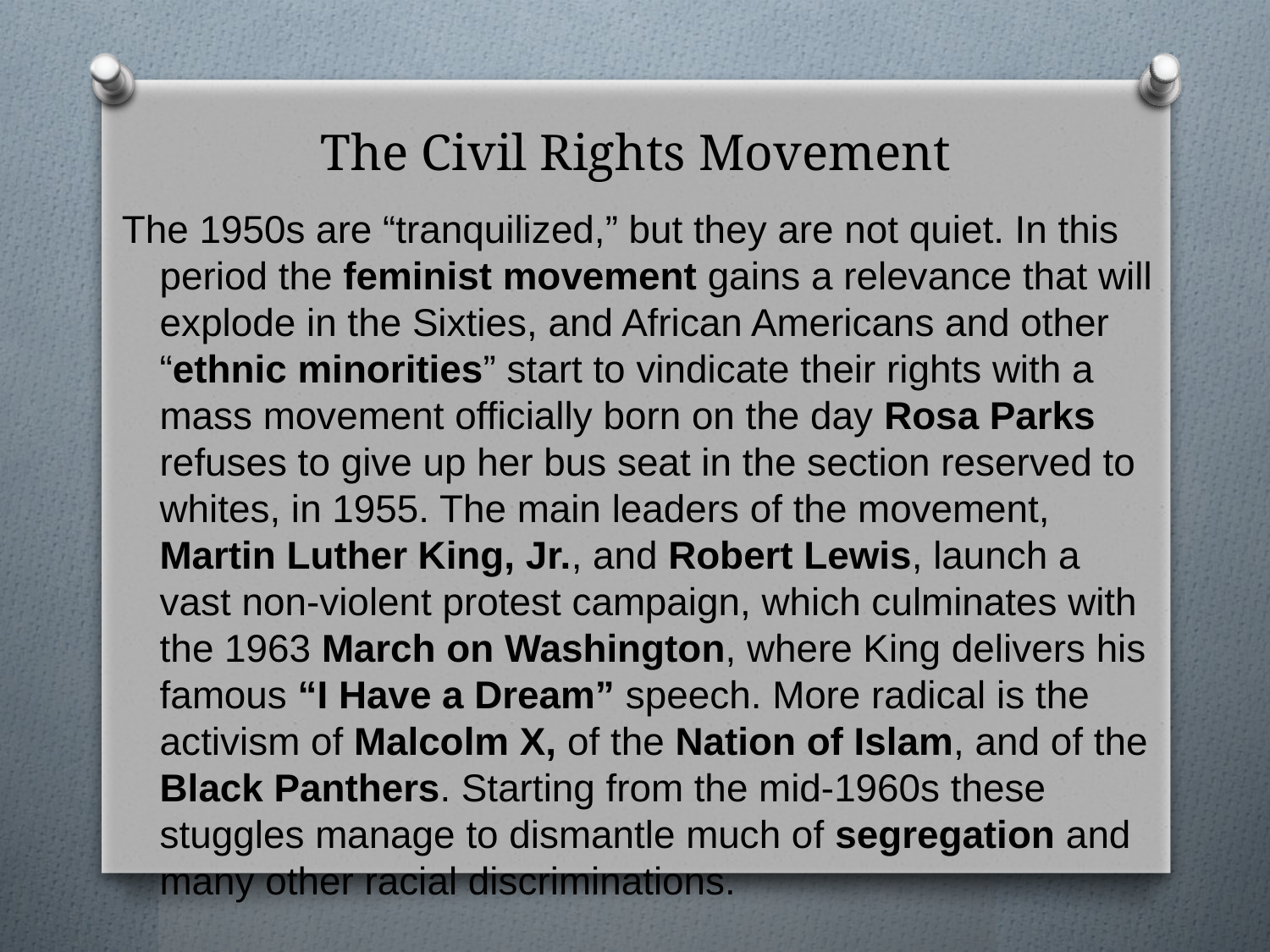

# The Civil Rights Movement
The 1950s are “tranquilized,” but they are not quiet. In this period the feminist movement gains a relevance that will explode in the Sixties, and African Americans and other “ethnic minorities” start to vindicate their rights with a mass movement officially born on the day Rosa Parks refuses to give up her bus seat in the section reserved to whites, in 1955. The main leaders of the movement, Martin Luther King, Jr., and Robert Lewis, launch a vast non-violent protest campaign, which culminates with the 1963 March on Washington, where King delivers his famous “I Have a Dream” speech. More radical is the activism of Malcolm X, of the Nation of Islam, and of the Black Panthers. Starting from the mid-1960s these stuggles manage to dismantle much of segregation and many other racial discriminations.